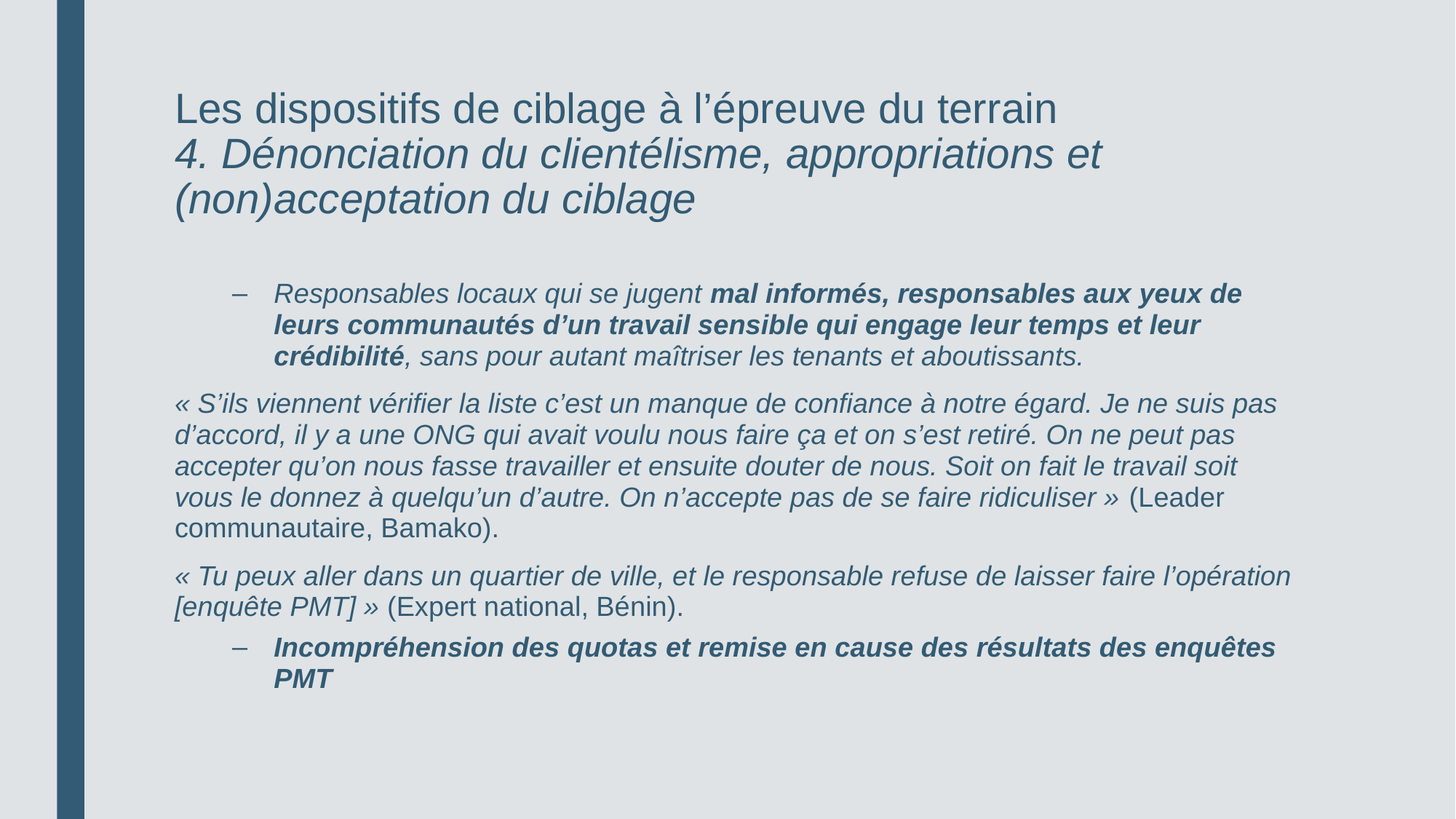

# Les dispositifs de ciblage à l’épreuve du terrain 4. Dénonciation du clientélisme, appropriations et (non)acceptation du ciblage
Responsables locaux qui se jugent mal informés, responsables aux yeux de leurs communautés d’un travail sensible qui engage leur temps et leur crédibilité, sans pour autant maîtriser les tenants et aboutissants.
« S’ils viennent vérifier la liste c’est un manque de confiance à notre égard. Je ne suis pas d’accord, il y a une ONG qui avait voulu nous faire ça et on s’est retiré. On ne peut pas accepter qu’on nous fasse travailler et ensuite douter de nous. Soit on fait le travail soit vous le donnez à quelqu’un d’autre. On n’accepte pas de se faire ridiculiser » (Leader communautaire, Bamako).
« Tu peux aller dans un quartier de ville, et le responsable refuse de laisser faire l’opération [enquête PMT] » (Expert national, Bénin).
Incompréhension des quotas et remise en cause des résultats des enquêtes PMT